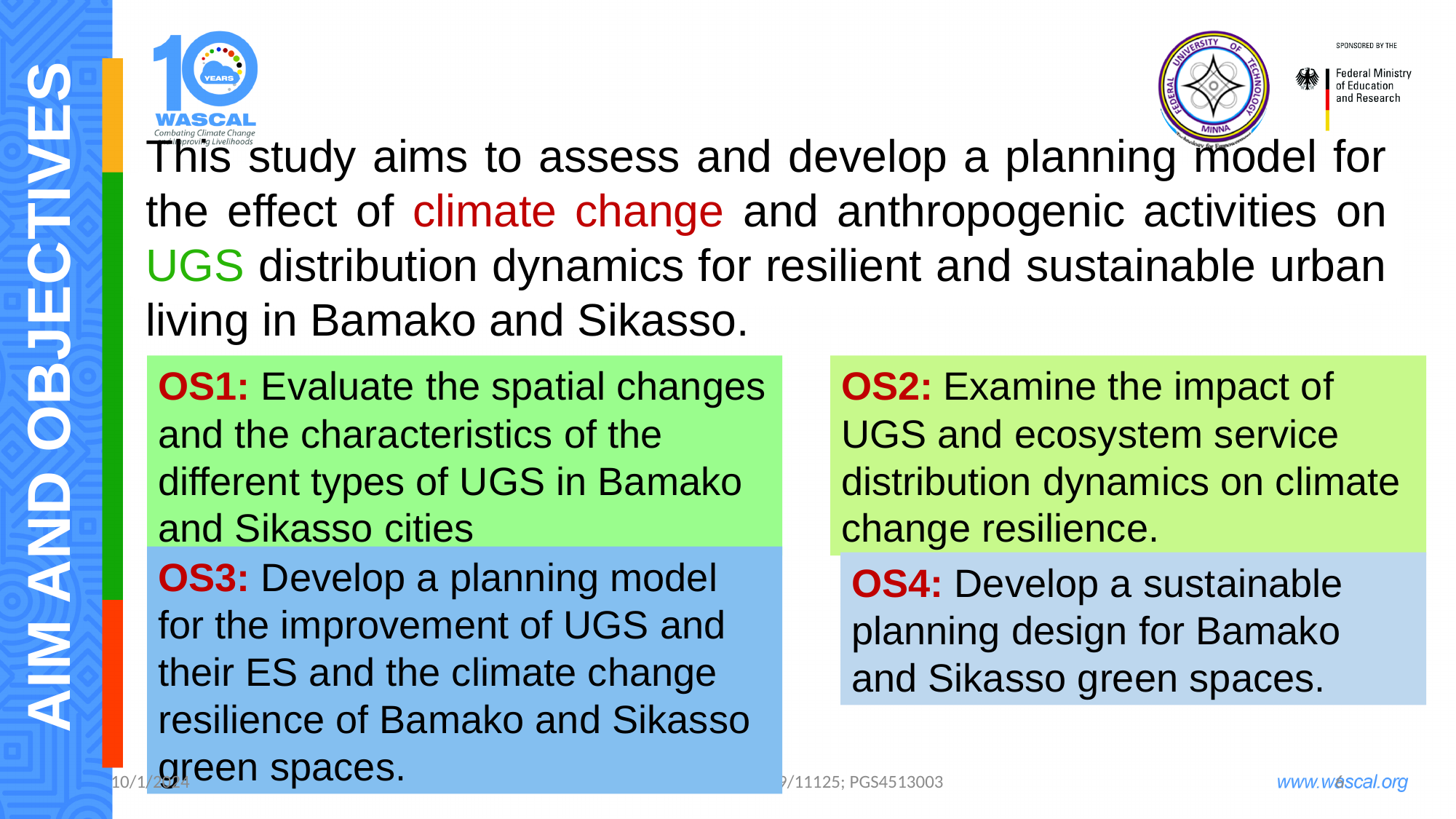

AIM AND OBJECTIVES
This study aims to assess and develop a planning model for the effect of climate change and anthropogenic activities on UGS distribution dynamics for resilient and sustainable urban living in Bamako and Sikasso.
OS1: Evaluate the spatial changes and the characteristics of the different types of UGS in Bamako and Sikasso cities
OS2: Examine the impact of UGS and ecosystem service distribution dynamics on climate change resilience.
OS3: Develop a planning model for the improvement of UGS and their ES and the climate change resilience of Bamako and Sikasso green spaces.
OS4: Develop a sustainable planning design for Bamako and Sikasso green spaces.
10/1/2024
FOMBA Mohamed, PhD/SPS/FT/2019/11125; PGS4513003
6